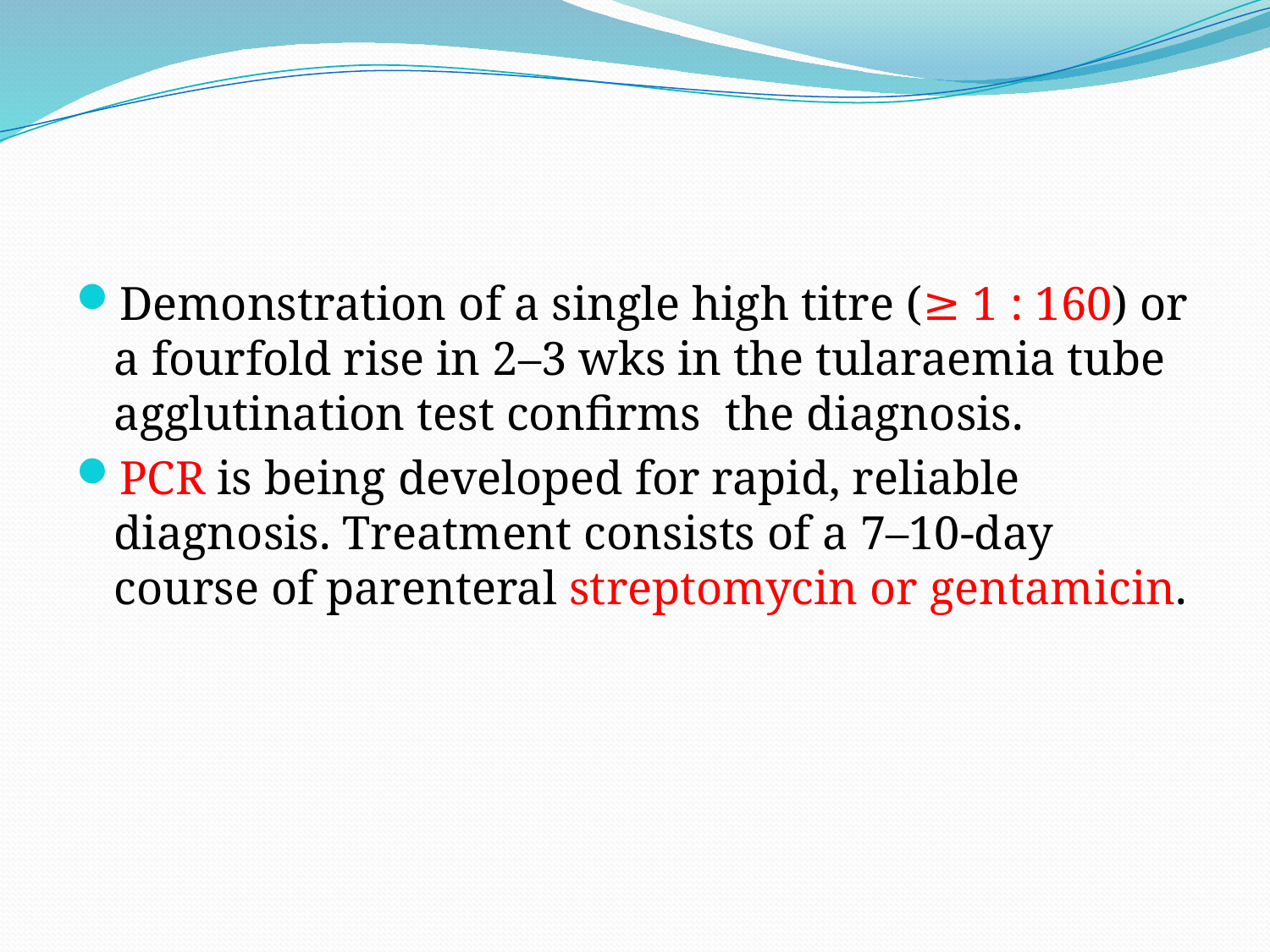

#
Demonstration of a single high titre (≥ 1 : 160) or a fourfold rise in 2–3 wks in the tularaemia tube agglutination test confirms  the diagnosis.
PCR is being developed for rapid, reliable diagnosis. Treatment consists of a 7–10-day course of parenteral streptomycin or gentamicin.